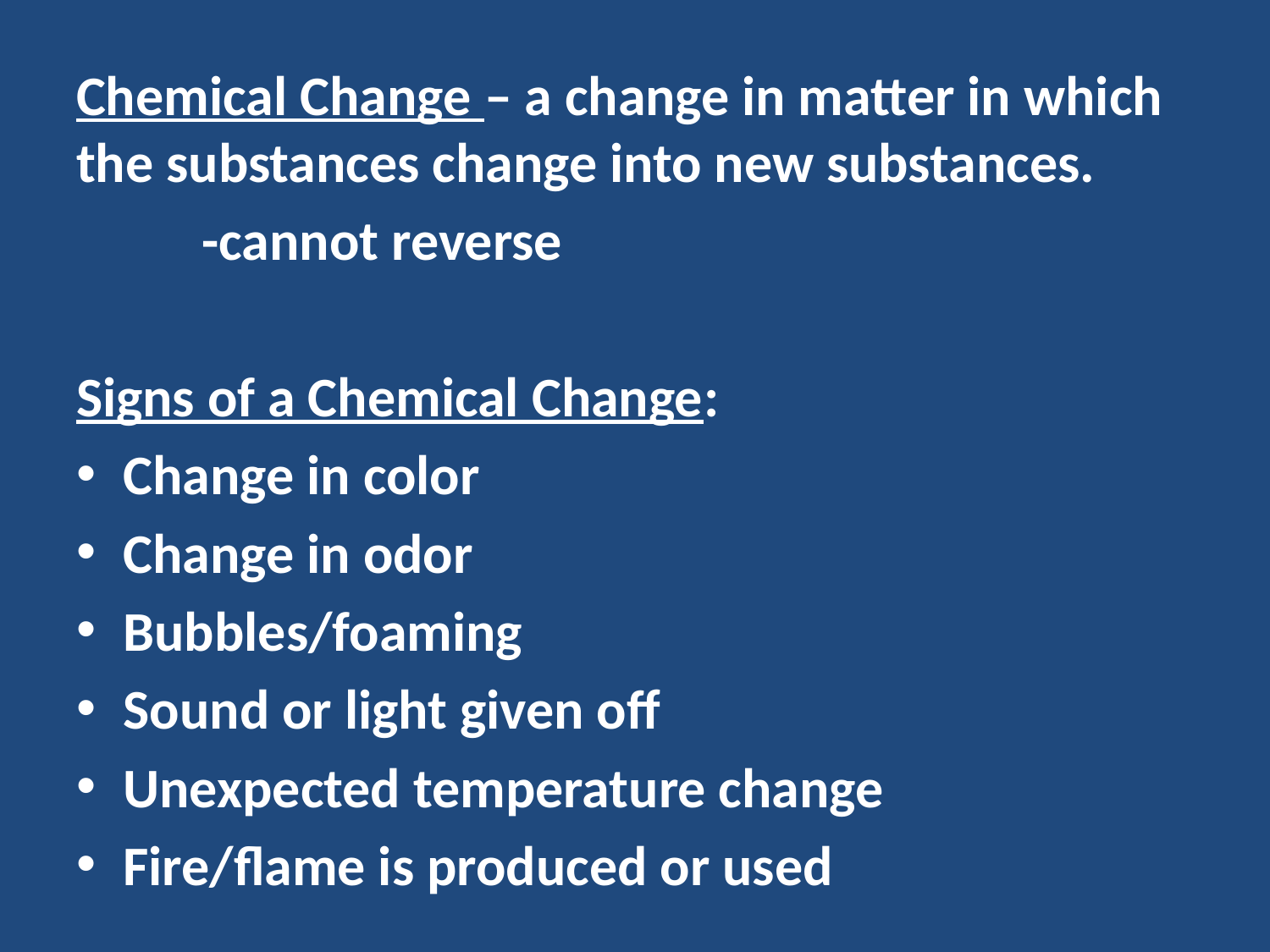

Chemical Change – a change in matter in which the substances change into new substances.
	-cannot reverse

Signs of a Chemical Change:
Change in color
Change in odor
Bubbles/foaming
Sound or light given off
Unexpected temperature change
Fire/flame is produced or used